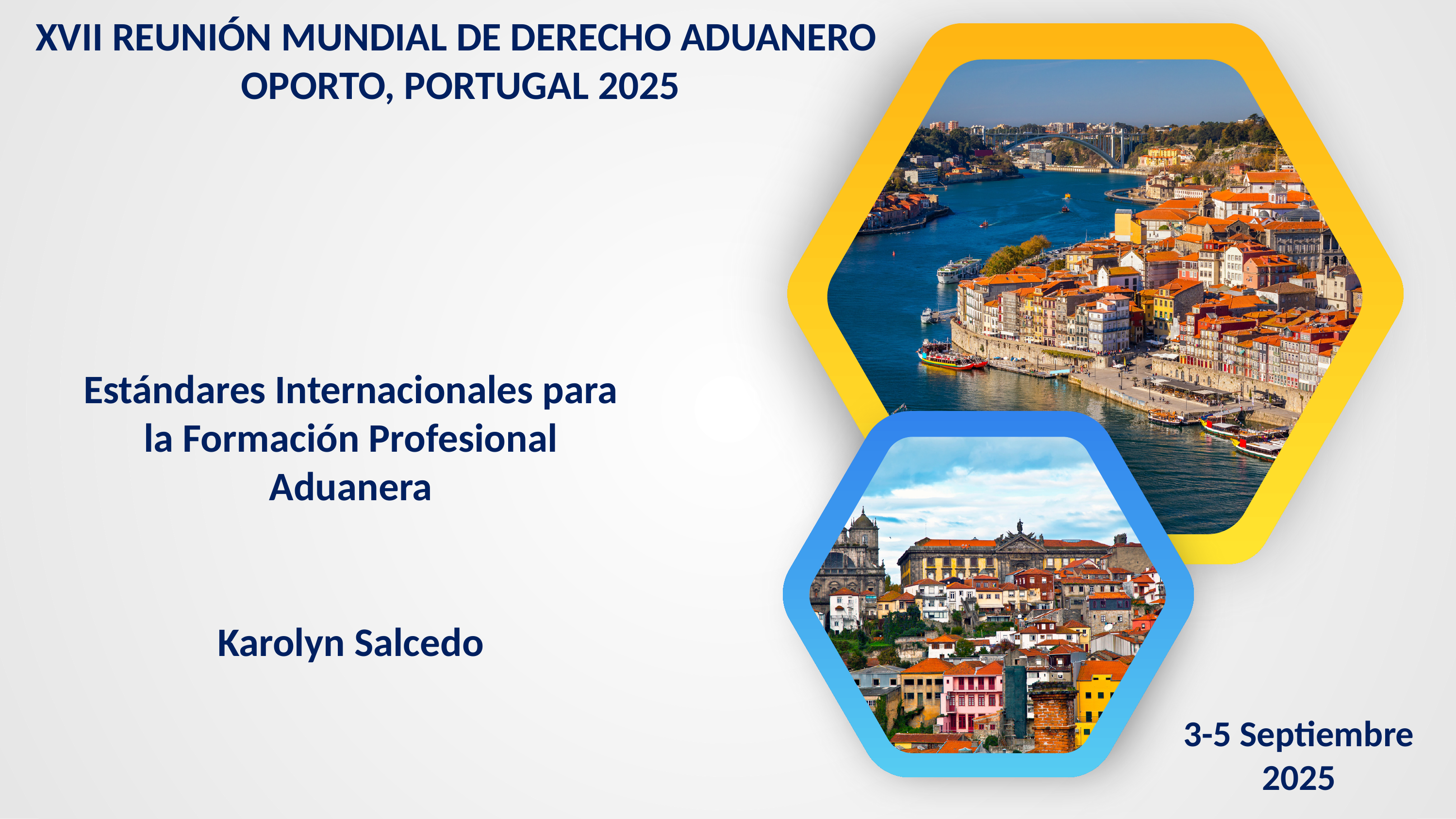

XVII REUNIÓN MUNDIAL DE DERECHO ADUANERO
OPORTO, PORTUGAL 2025

Estándares Internacionales para la Formación Profesional Aduanera

Karolyn Salcedo
3-5 Septiembre
2025